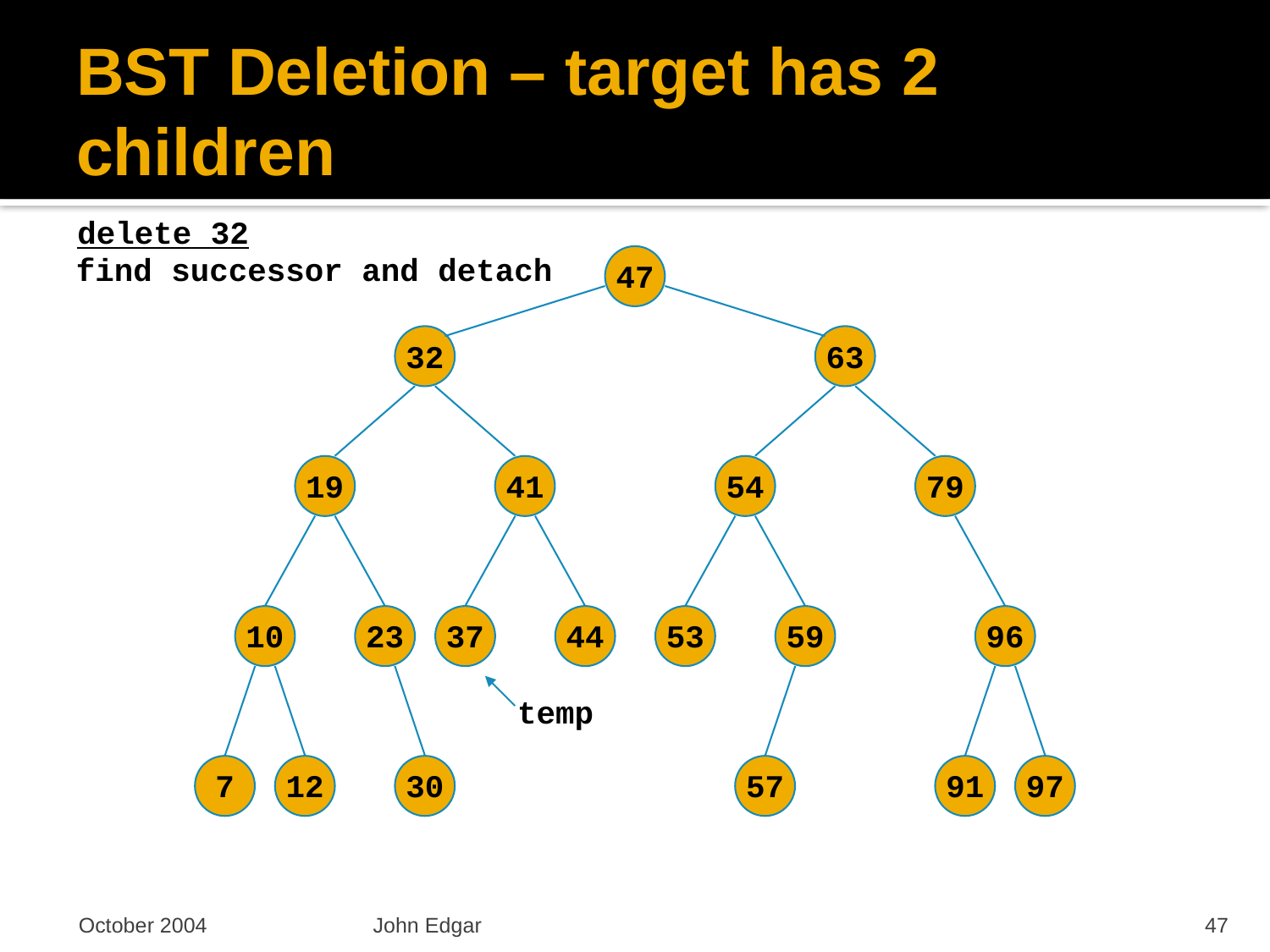

# BST Deletion – target has 2 children
delete 32
find successor and detach

47

32

63

19

41

54

79

10

23

37

44

53

59

96

temp

7

12

30

57

91

97
October 2004
John Edgar
47